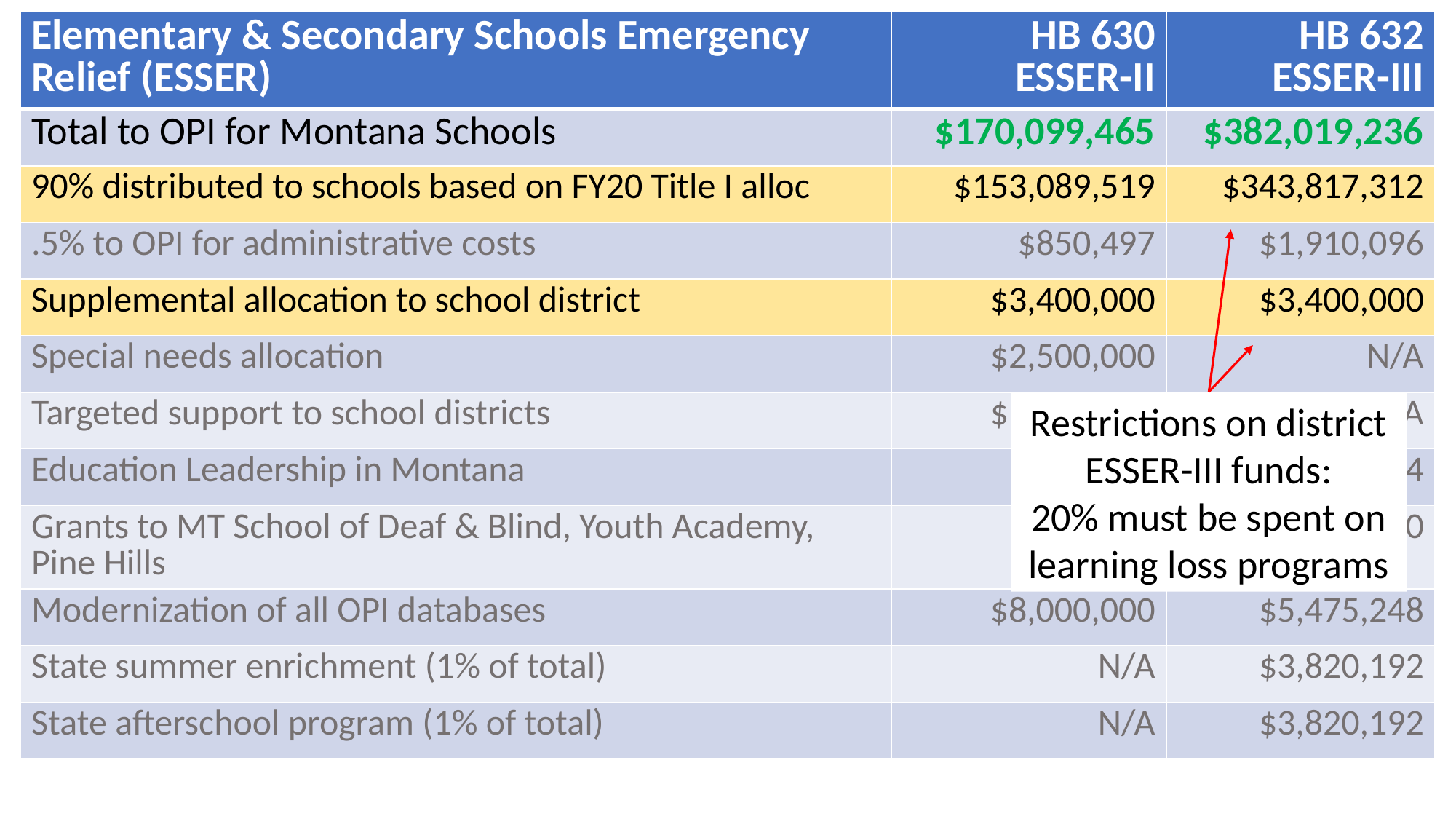

| Elementary & Secondary Schools Emergency Relief (ESSER) | HB 630 ESSER-II | HB 632 ESSER-III |
| --- | --- | --- |
| Total to OPI for Montana Schools | $170,099,465 | $382,019,236 |
| 90% distributed to schools based on FY20 Title I alloc | $153,089,519 | $343,817,312 |
| .5% to OPI for administrative costs | $850,497 | $1,910,096 |
| Supplemental allocation to school district | $3,400,000 | $3,400,000 |
| Special needs allocation | $2,500,000 | N/A |
| Targeted support to school districts | $1,200,000 | N/A |
| Education Leadership in Montana | $939,449 | $555,234 |
| Grants to MT School of Deaf & Blind, Youth Academy, Pine Hills | $120,000 | $120,000 |
| Modernization of all OPI databases | $8,000,000 | $5,475,248 |
| State summer enrichment (1% of total) | N/A | $3,820,192 |
| State afterschool program (1% of total) | N/A | $3,820,192 |
Restrictions on district ESSER-III funds:
20% must be spent on learning loss programs